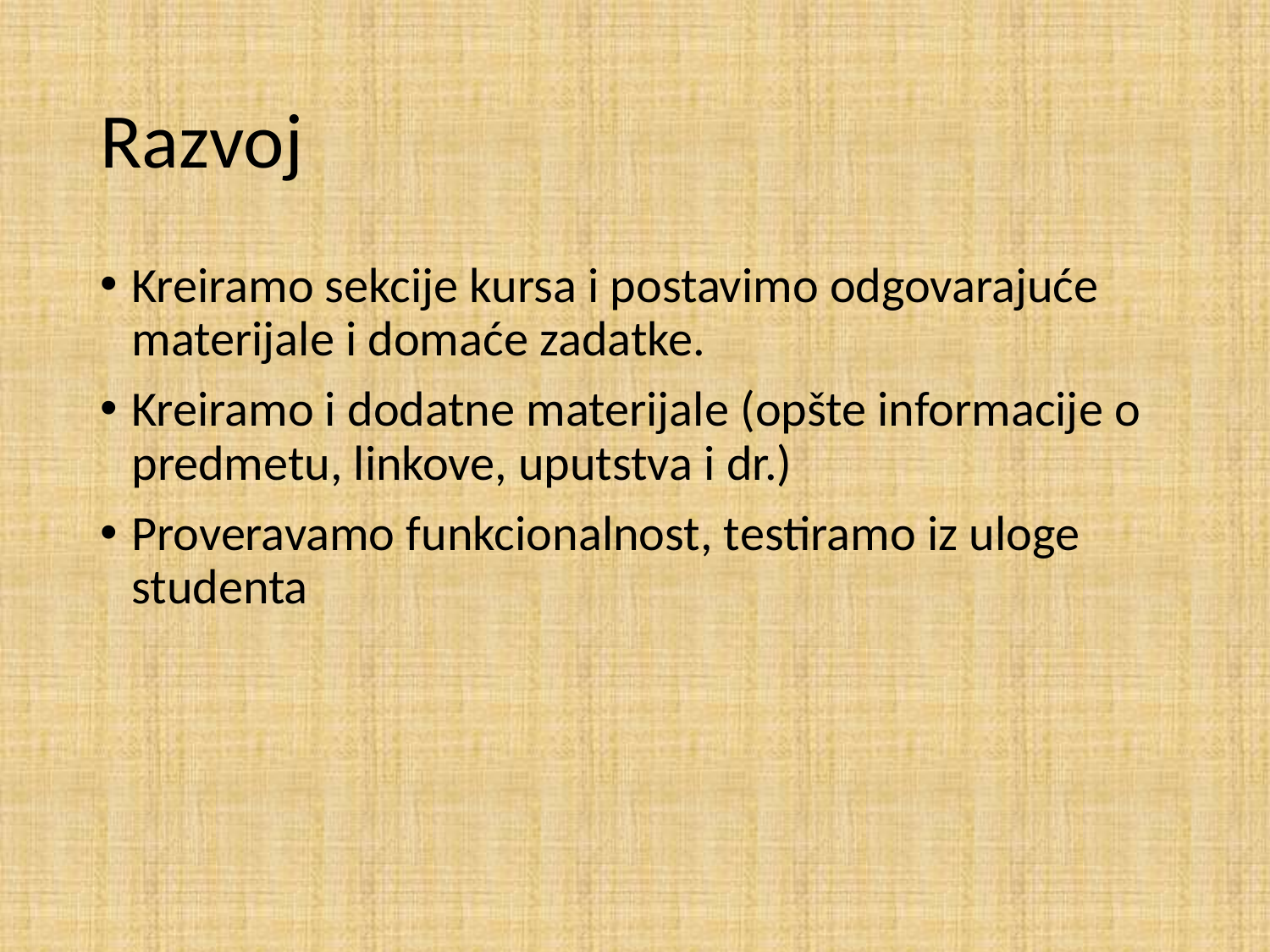

# Razvoj
Kreiramo sekcije kursa i postavimo odgovarajuće materijale i domaće zadatke.
Kreiramo i dodatne materijale (opšte informacije o predmetu, linkove, uputstva i dr.)
Proveravamo funkcionalnost, testiramo iz uloge studenta